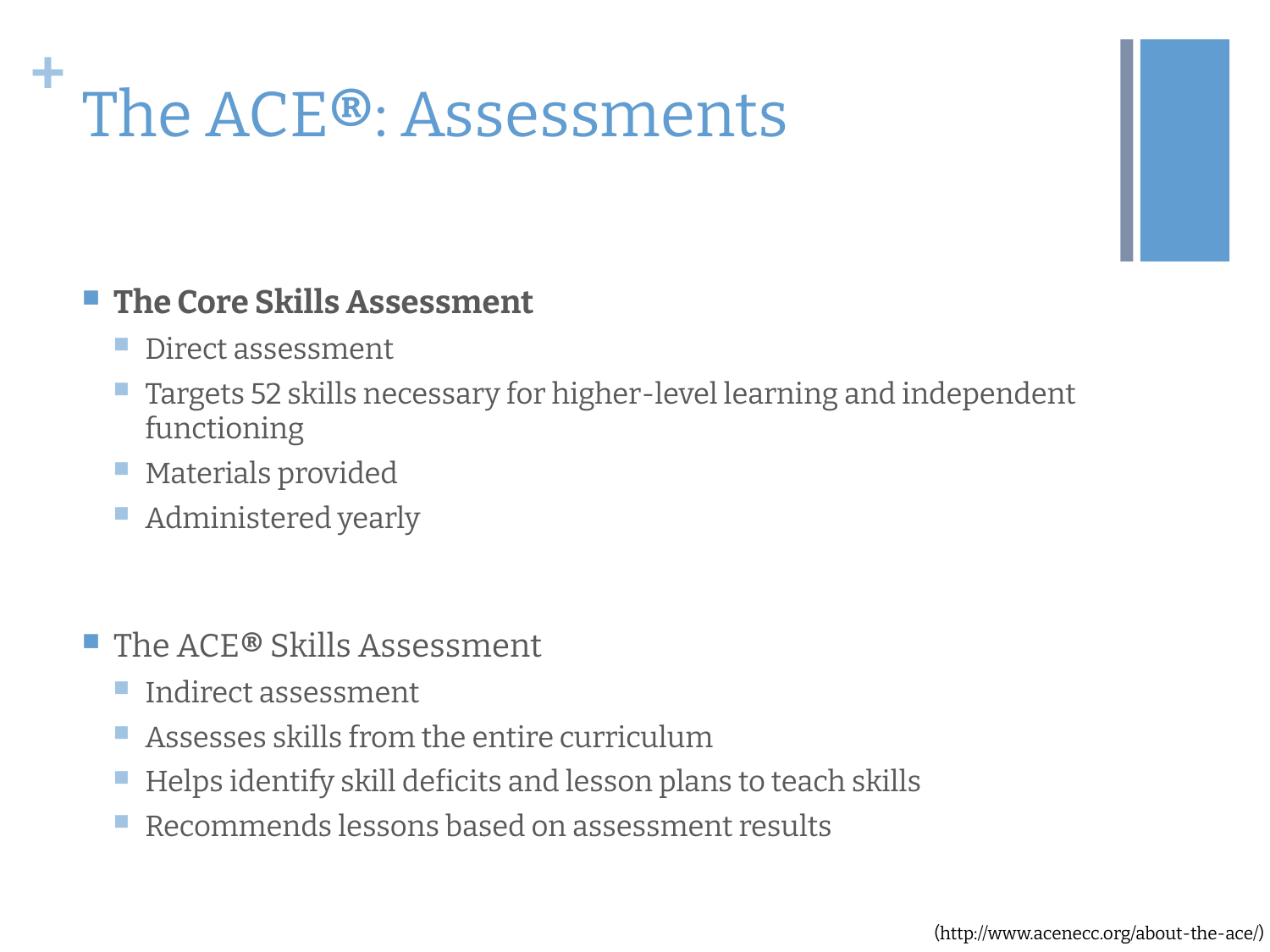

# The ACE®: Assessments
The Core Skills Assessment
Direct assessment
Targets 52 skills necessary for higher-level learning and independent functioning
Materials provided
Administered yearly

The ACE® Skills Assessment
Indirect assessment
Assesses skills from the entire curriculum
Helps identify skill deficits and lesson plans to teach skills
Recommends lessons based on assessment results

(http://www.acenecc.org/about-the-ace/)